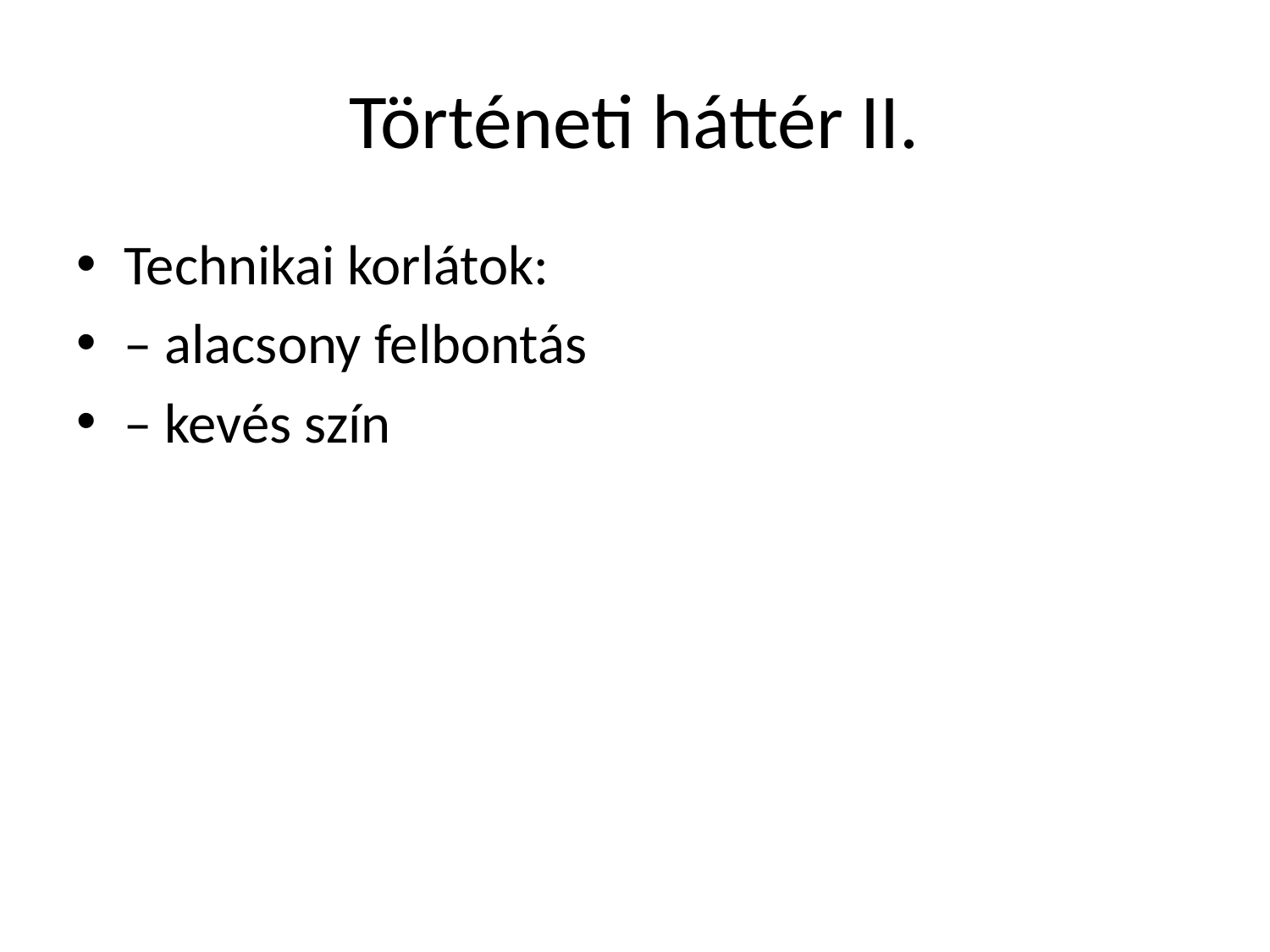

# Történeti háttér II.
Technikai korlátok:
– alacsony felbontás
– kevés szín